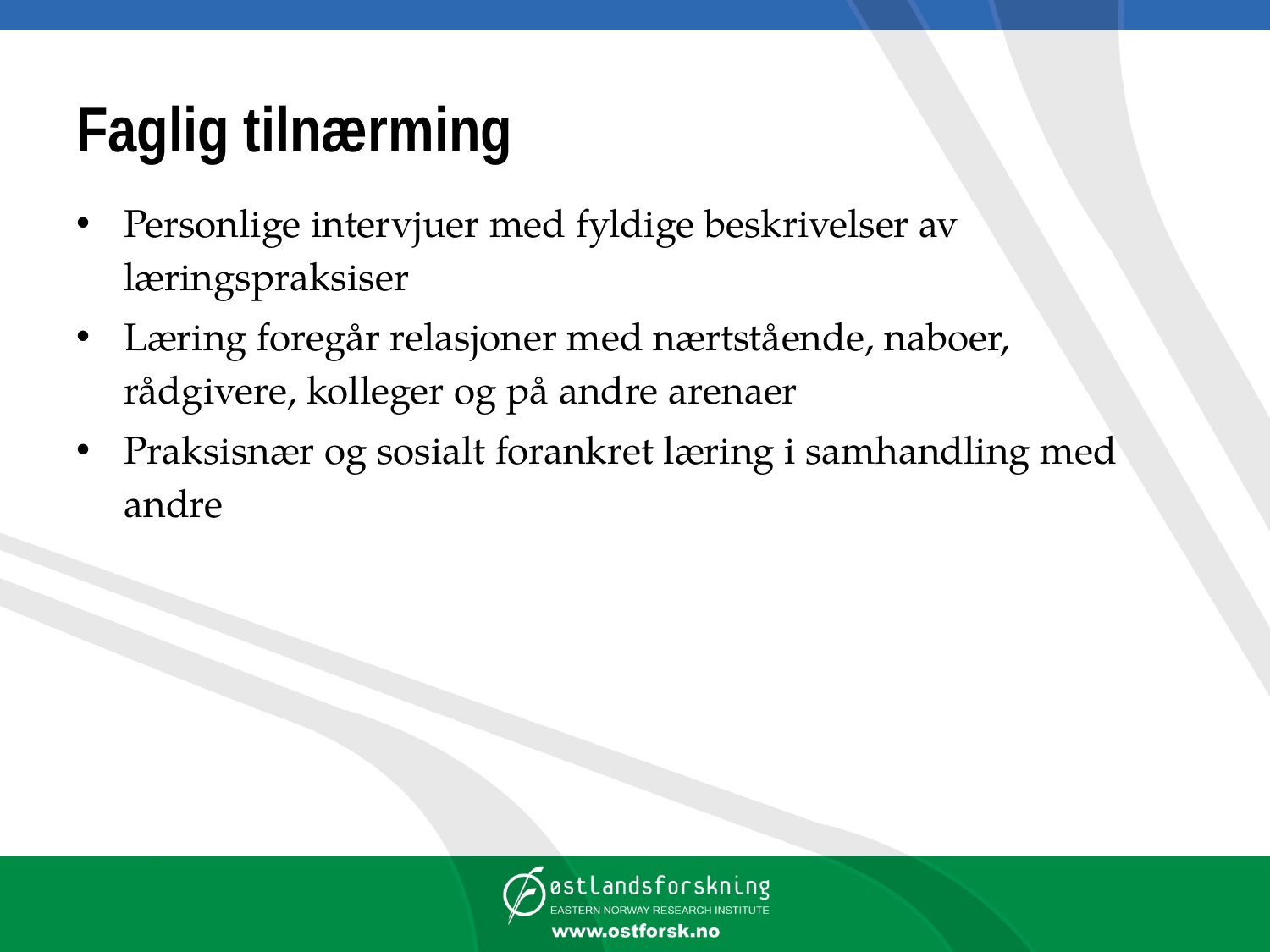

# Faglig tilnærming
Personlige intervjuer med fyldige beskrivelser av læringspraksiser
Læring foregår relasjoner med nærtstående, naboer, rådgivere, kolleger og på andre arenaer
Praksisnær og sosialt forankret læring i samhandling med andre